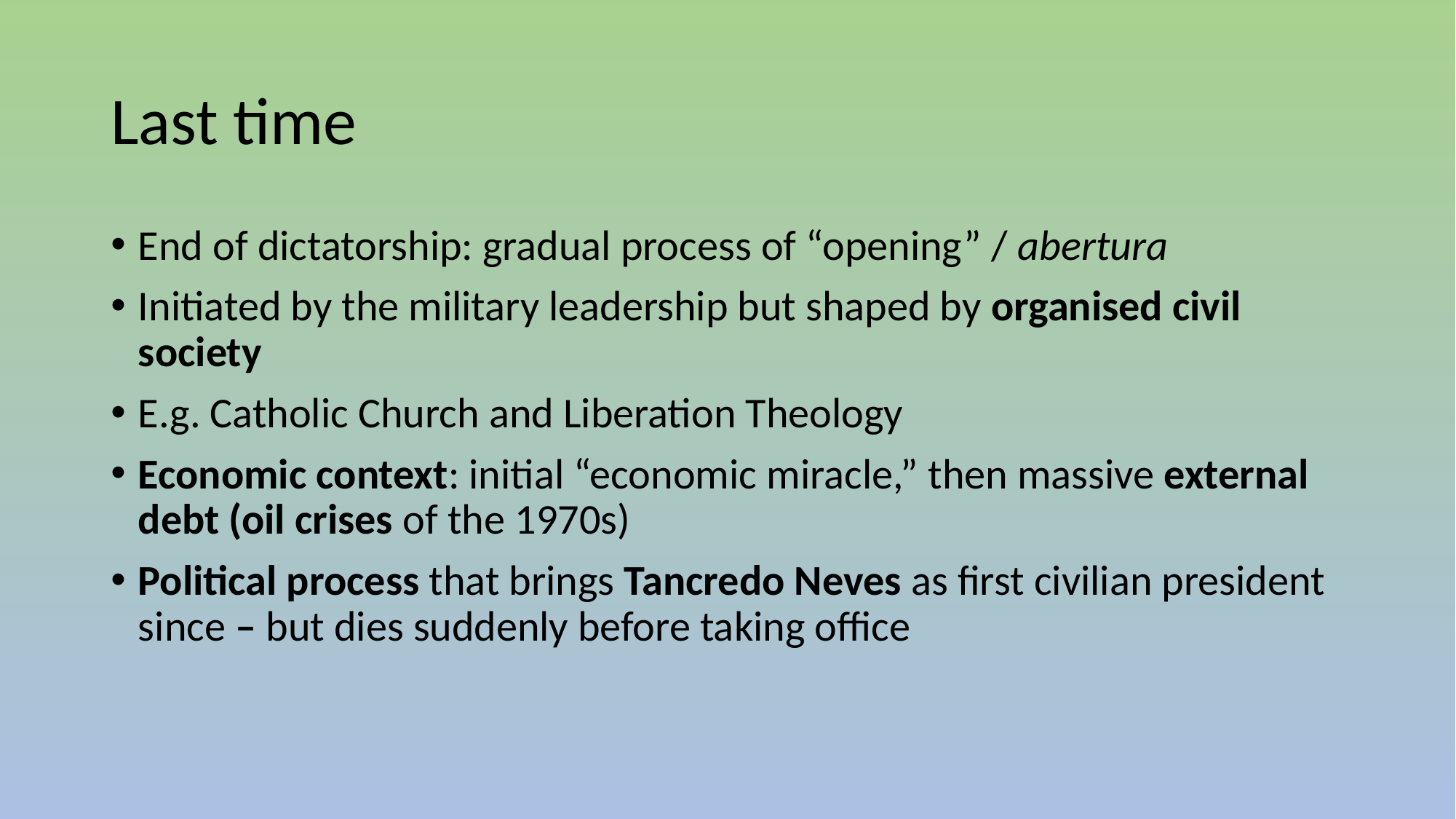

# Last time
End of dictatorship: gradual process of “opening” / abertura
Initiated by the military leadership but shaped by organised civil society
E.g. Catholic Church and Liberation Theology
Economic context: initial “economic miracle,” then massive external debt (oil crises of the 1970s)
Political process that brings Tancredo Neves as first civilian president since – but dies suddenly before taking office